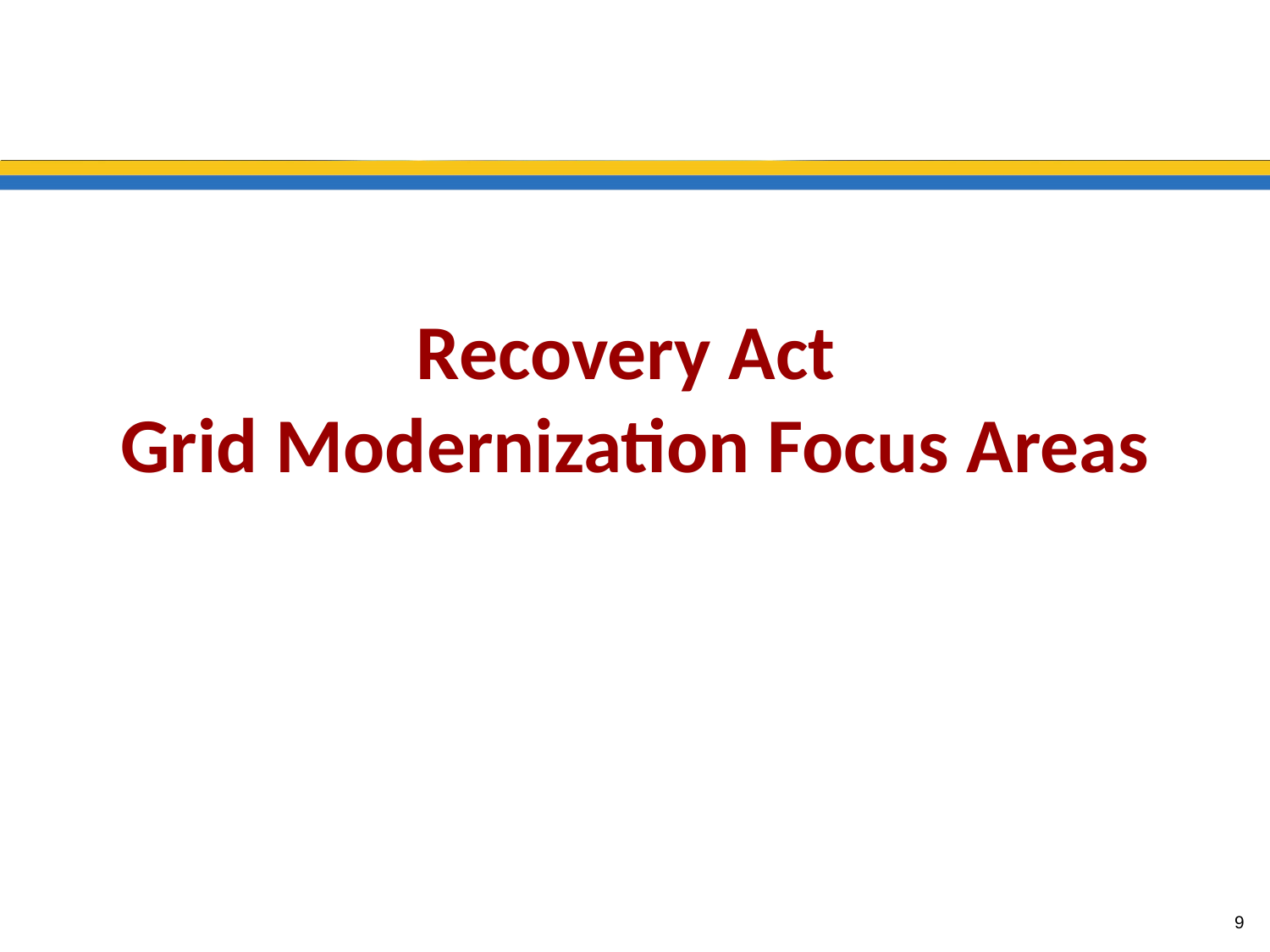

Recovery Act
Grid Modernization Focus Areas
9